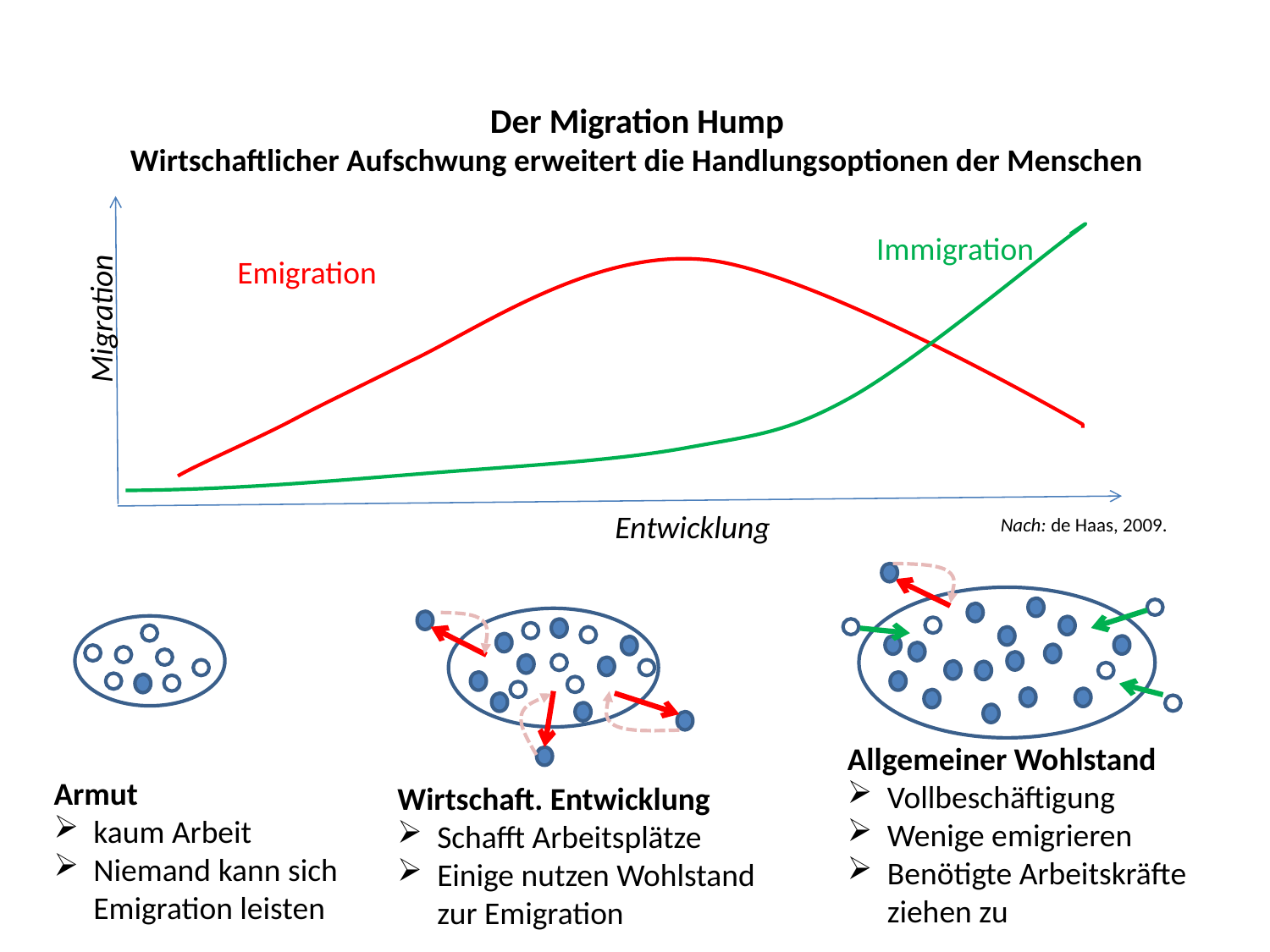

# Der Migration Hump Wirtschaftlicher Aufschwung erweitert die Handlungsoptionen der Menschen
Immigration

Emigration

Migration
Entwicklung
Nach: de Haas, 2009.

Allgemeiner Wohlstand
Vollbeschäftigung
Wenige emigrieren
Benötigte Arbeitskräfte ziehen zu

Armut
kaum Arbeit
Niemand kann sich Emigration leisten
Wirtschaft. Entwicklung
Schafft Arbeitsplätze
Einige nutzen Wohlstand zur Emigration